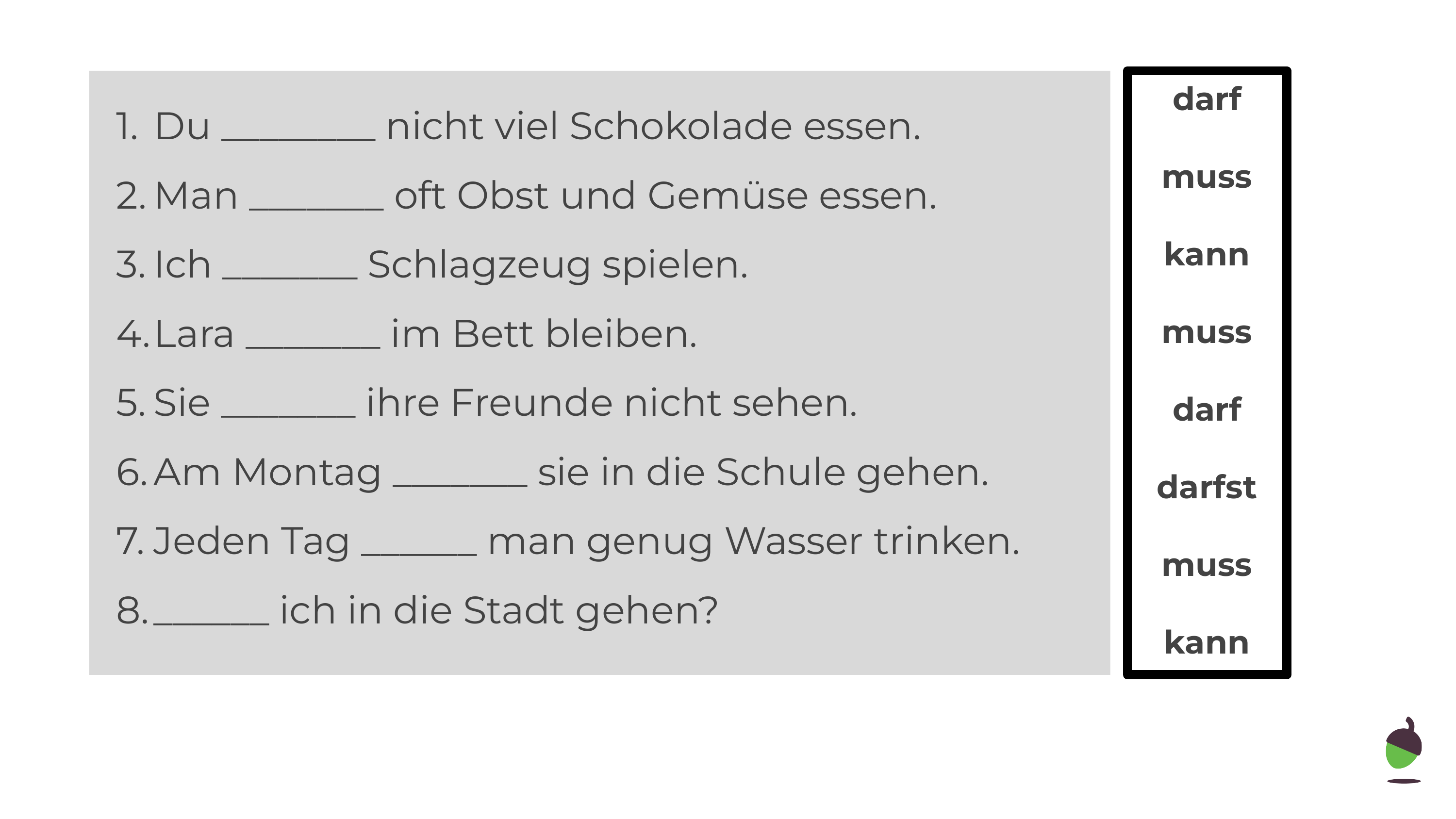

Du ________ nicht viel Schokolade essen.
Man _______ oft Obst und Gemüse essen.
Ich _______ Schlagzeug spielen.
Lara _______ im Bett bleiben.
Sie _______ ihre Freunde nicht sehen.
Am Montag _______ sie in die Schule gehen.
Jeden Tag ______ man genug Wasser trinken.
______ ich in die Stadt gehen?

darf

muss

kann

muss

darf

darfst

muss

kann